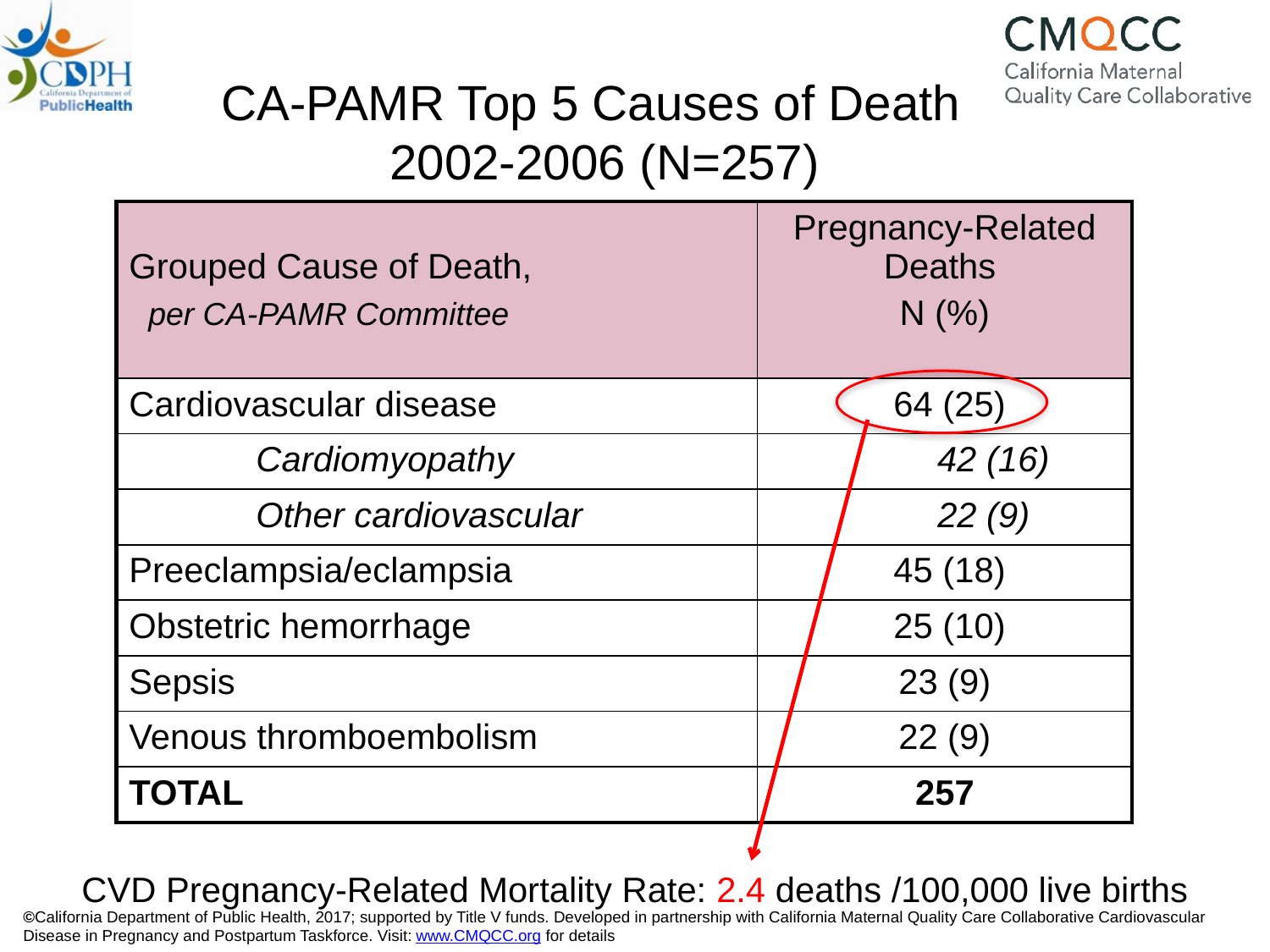

# CA-PAMR Top 5 Causes of Death 2002-2006 (N=257)
| Grouped Cause of Death, per CA-PAMR Committee | Pregnancy-Related Deaths N (%) |
| --- | --- |
| Cardiovascular disease | 64 (25) |
| Cardiomyopathy | 42 (16) |
| Other cardiovascular | 22 (9) |
| Preeclampsia/eclampsia | 45 (18) |
| Obstetric hemorrhage | 25 (10) |
| Sepsis | 23 (9) |
| Venous thromboembolism | 22 (9) |
| TOTAL | 257 |

CVD Pregnancy-Related Mortality Rate: 2.4 deaths /100,000 live births